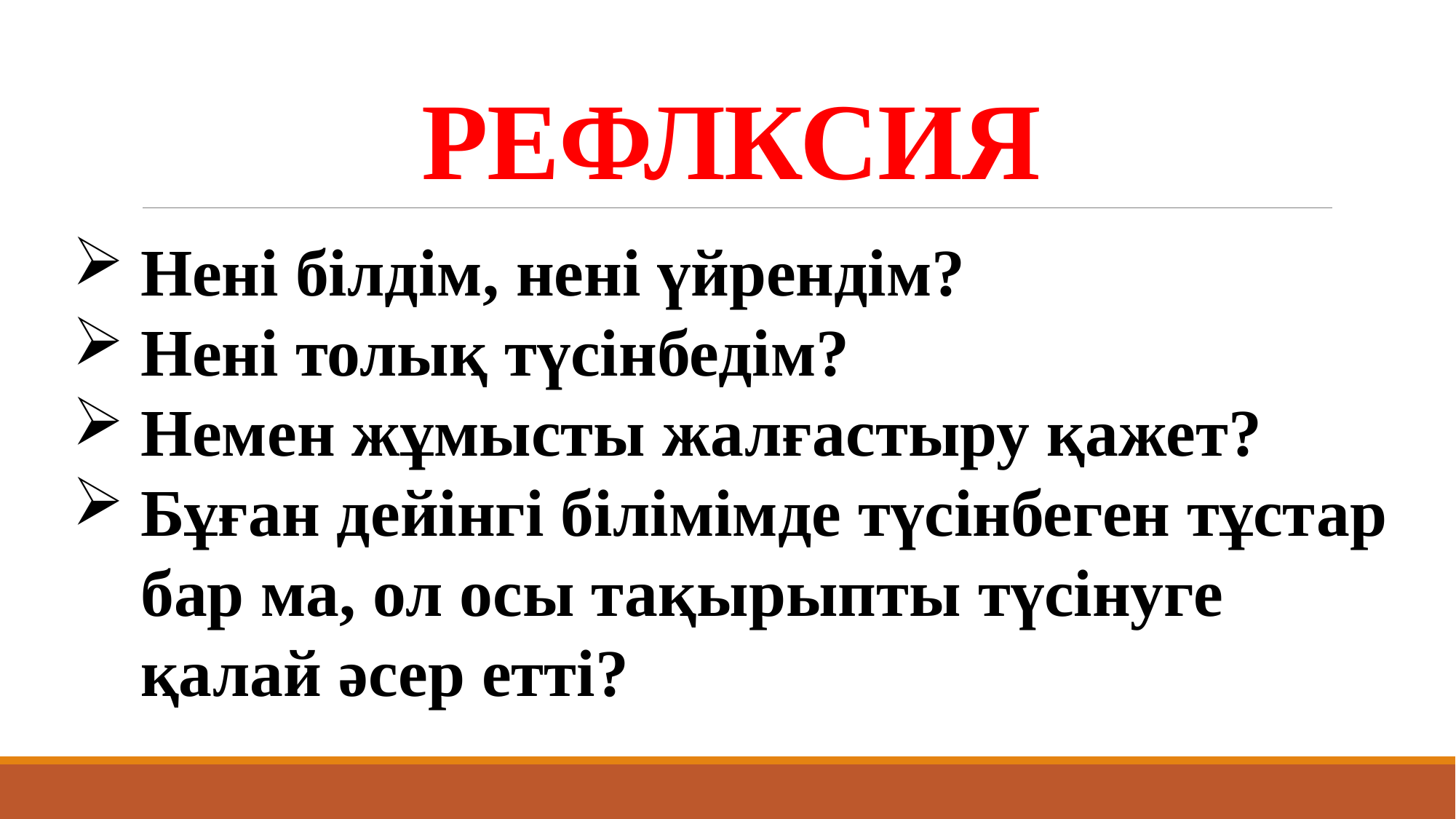

# РЕФЛКСИЯ
Нені білдім, нені үйрендім?
Нені толық түсінбедім?
Немен жұмысты жалғастыру қажет?
Бұған дейінгі білімімде түсінбеген тұстар бар ма, ол осы тақырыпты түсінуге қалай әсер етті?